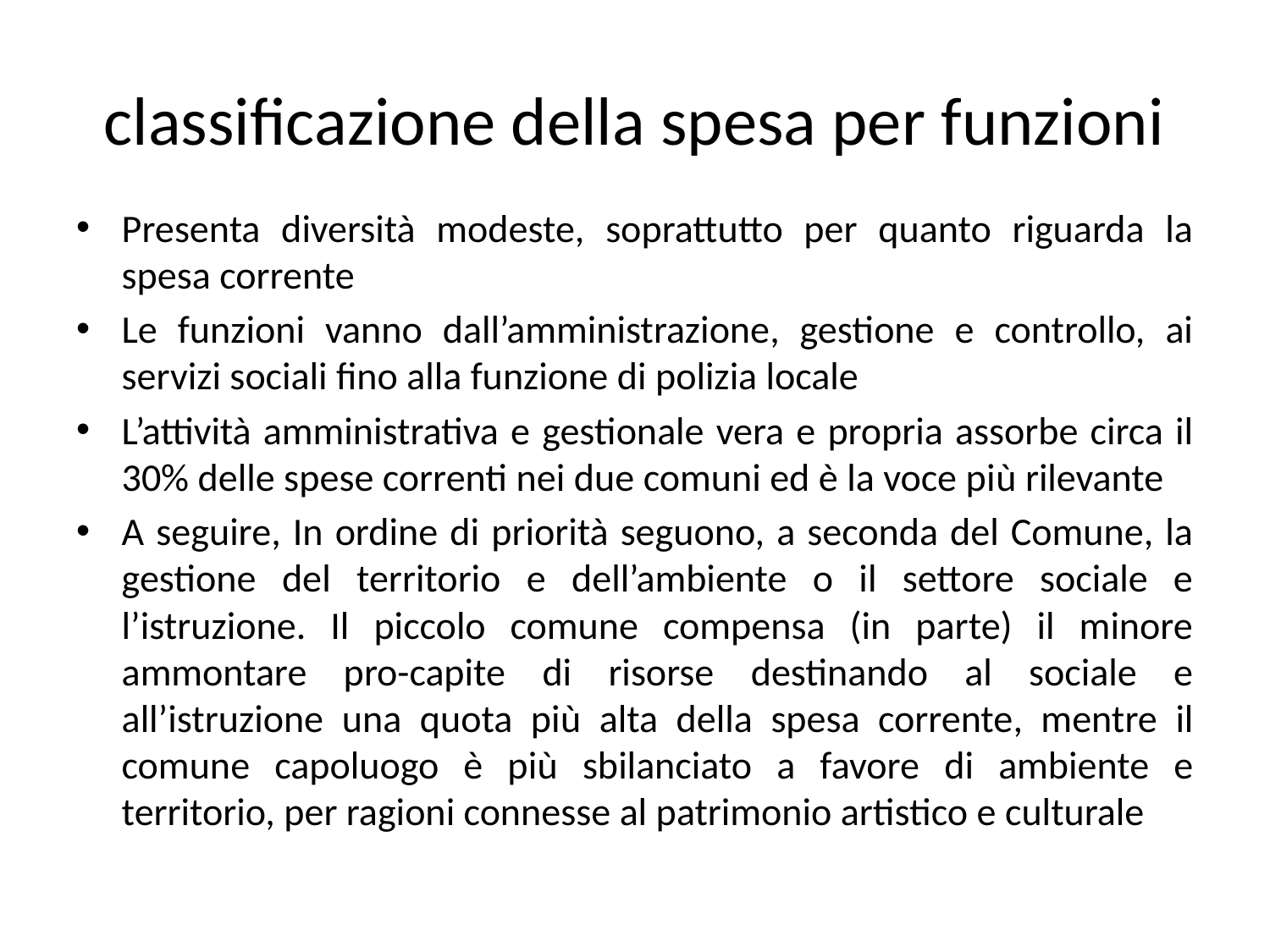

# classificazione della spesa per funzioni
Presenta diversità modeste, soprattutto per quanto riguarda la spesa corrente
Le funzioni vanno dall’amministrazione, gestione e controllo, ai servizi sociali fino alla funzione di polizia locale
L’attività amministrativa e gestionale vera e propria assorbe circa il 30% delle spese correnti nei due comuni ed è la voce più rilevante
A seguire, In ordine di priorità seguono, a seconda del Comune, la gestione del territorio e dell’ambiente o il settore sociale e l’istruzione. Il piccolo comune compensa (in parte) il minore ammontare pro-capite di risorse destinando al sociale e all’istruzione una quota più alta della spesa corrente, mentre il comune capoluogo è più sbilanciato a favore di ambiente e territorio, per ragioni connesse al patrimonio artistico e culturale